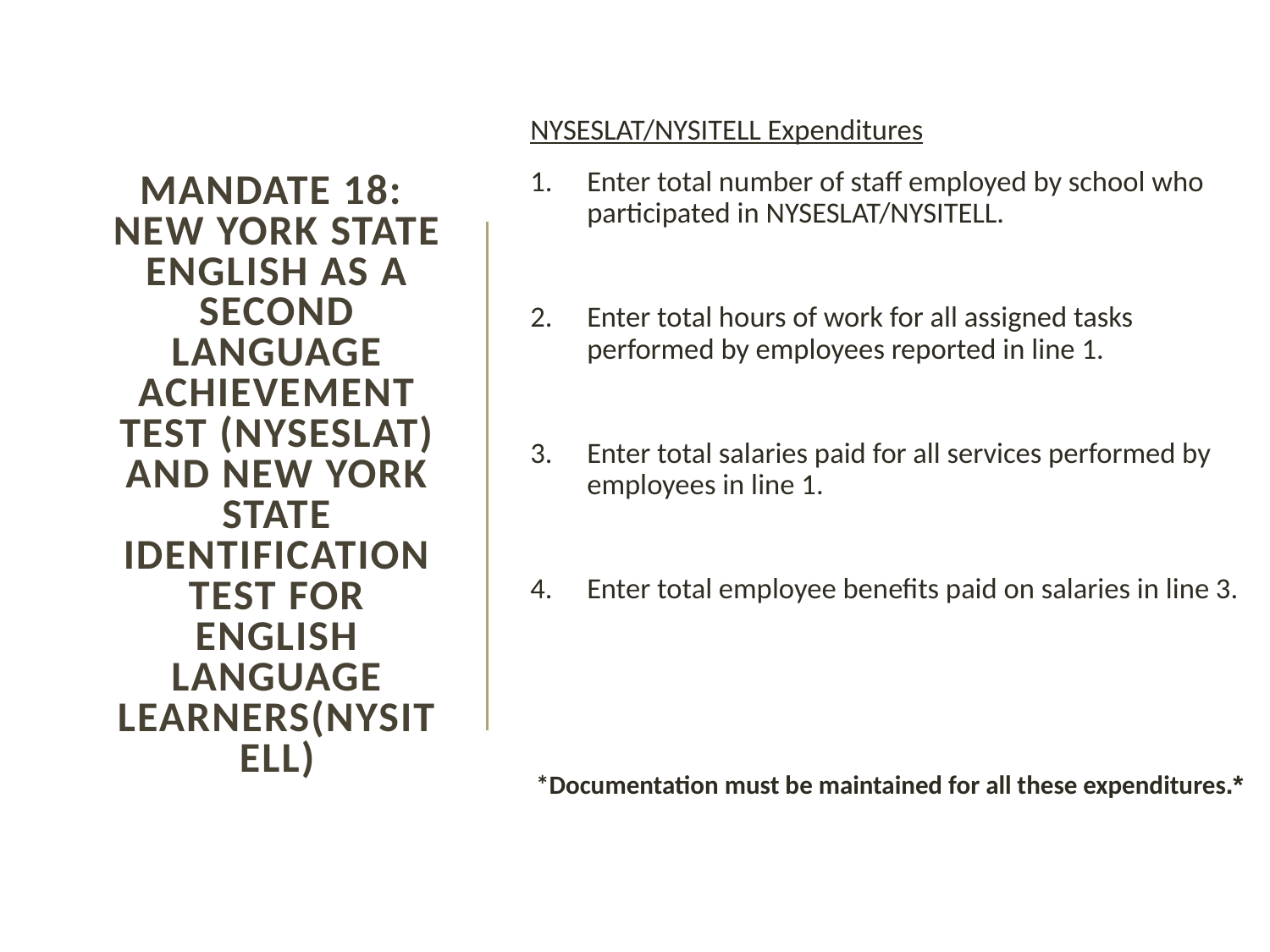

NYSESLAT/NYSITELL Expenditures
Enter total number of staff employed by school who participated in NYSESLAT/NYSITELL.

Enter total hours of work for all assigned tasks performed by employees reported in line 1.

Enter total salaries paid for all services performed by employees in line 1.

Enter total employee benefits paid on salaries in line 3.

 *Documentation must be maintained for all these expenditures.*

# Mandate 18:  New York State English as a Second Language Achievement Test (NYSESLAT) and New York State Identification Test for English Language Learners(NYSITELL)